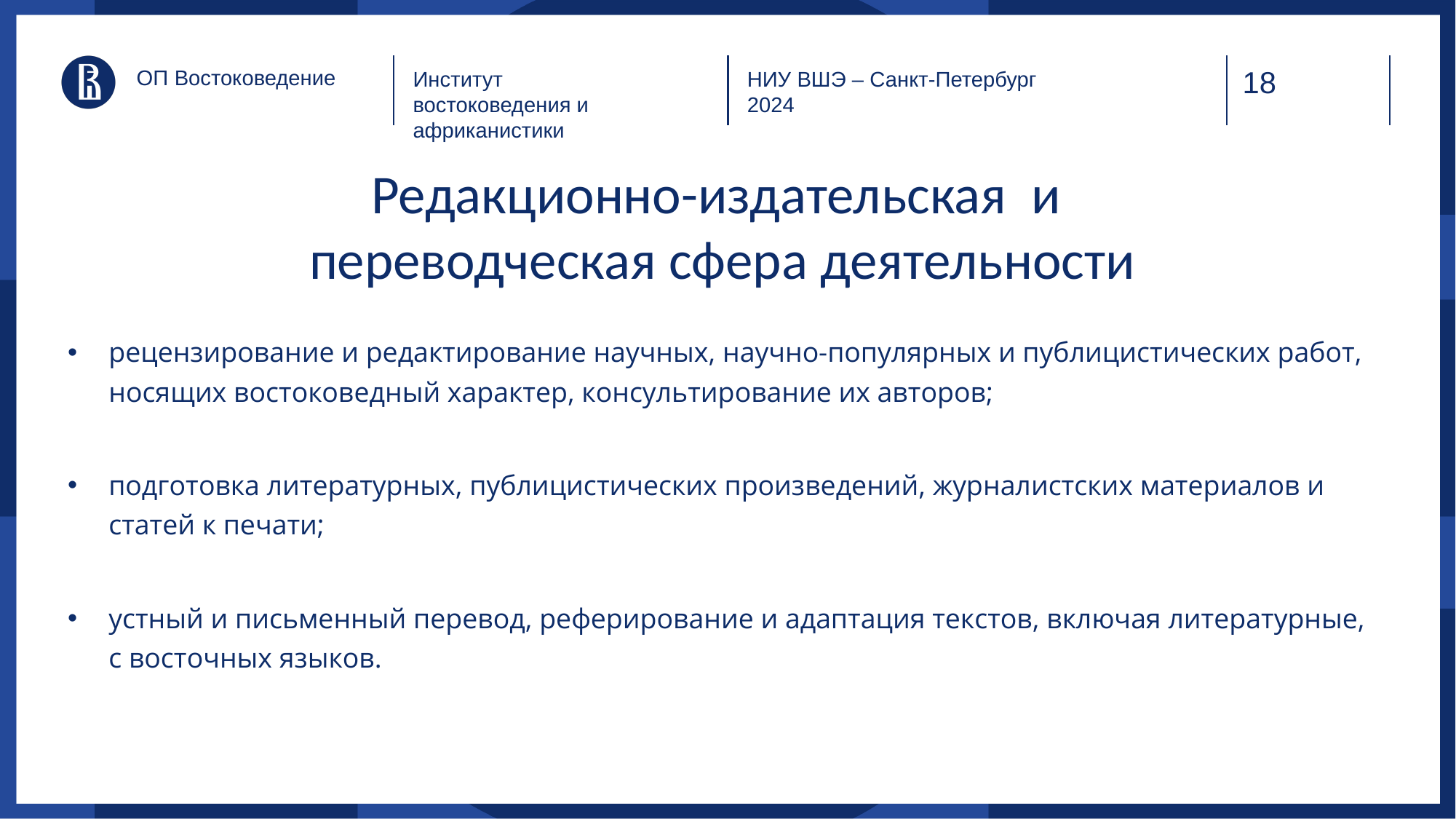

ОП Востоковедение
Институт востоковедения и африканистики
НИУ ВШЭ – Санкт-Петербург
2024
# Редакционно-издательская  и переводческая сфера деятельности
рецензирование и редактирование научных, научно-популярных и публицистических работ, носящих востоковедный характер, консультирование их авторов;

подготовка литературных, публицистических произведений, журналистских материалов и статей к печати;

устный и письменный перевод, реферирование и адаптация текстов, включая литературные, с восточных языков.